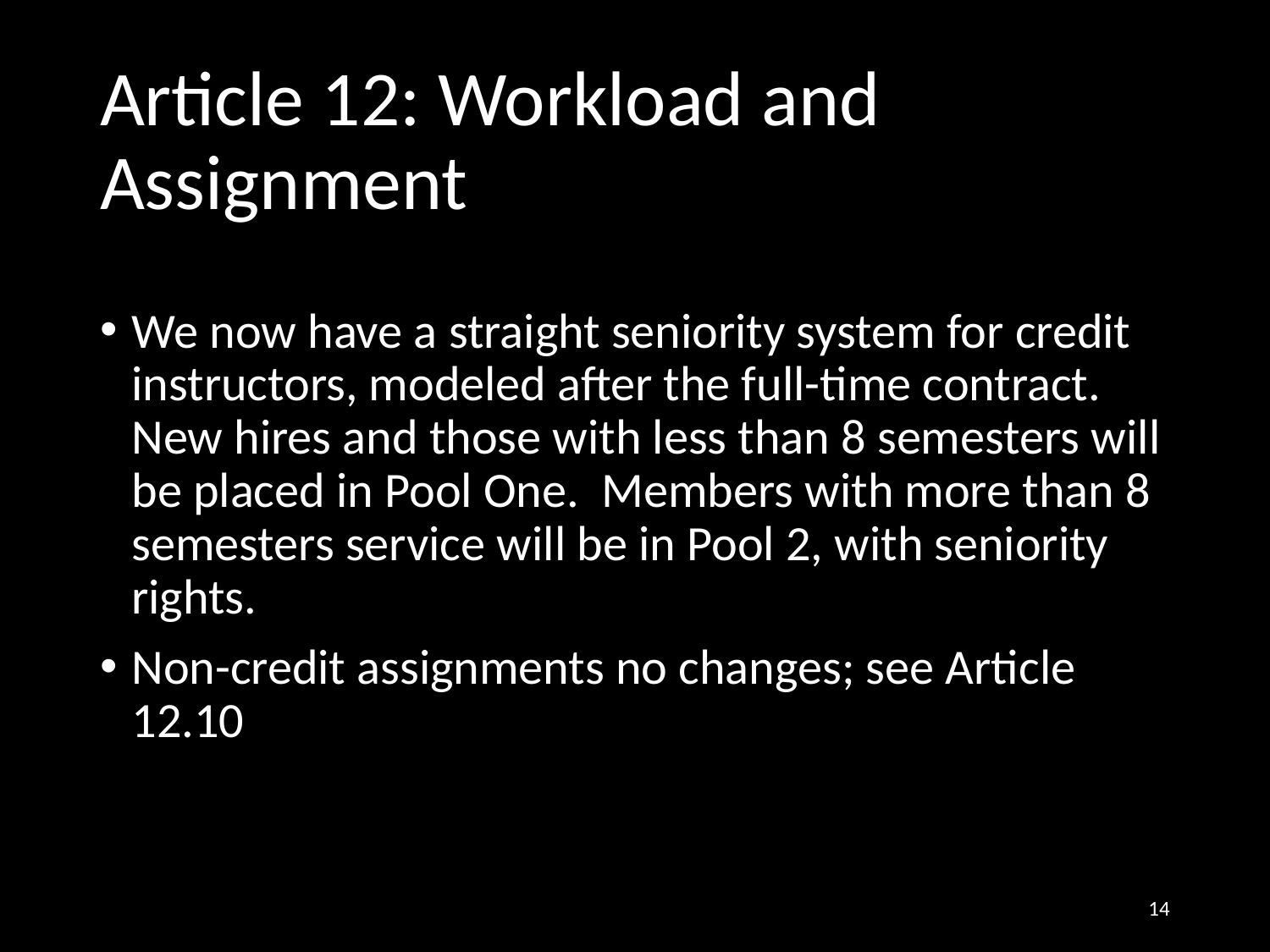

# Article 12: Workload and Assignment

We now have a straight seniority system for credit instructors, modeled after the full-time contract. New hires and those with less than 8 semesters will be placed in Pool One.  Members with more than 8 semesters service will be in Pool 2, with seniority rights.
Non-credit assignments no changes; see Article 12.10
14